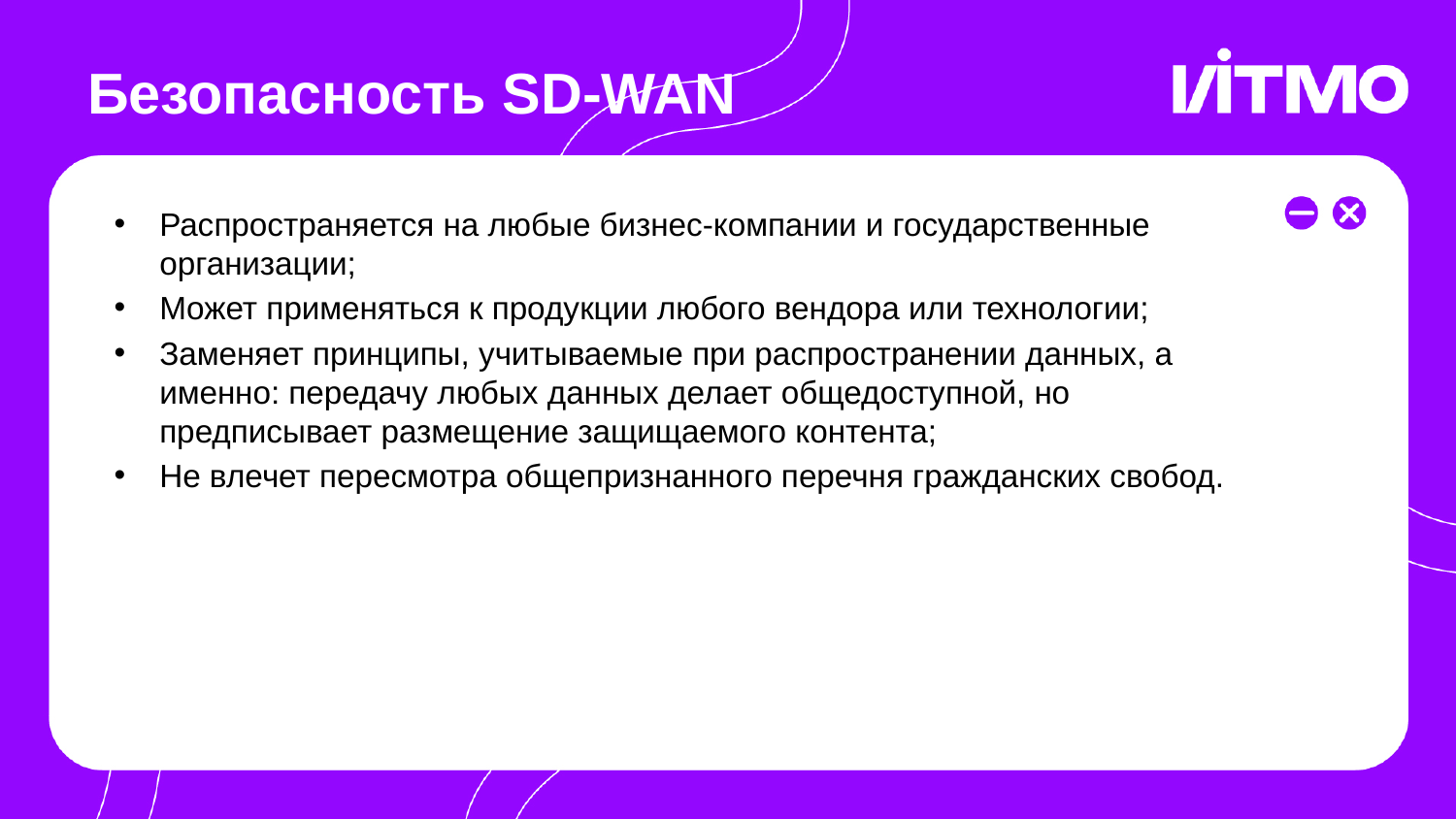

# Безопасность SD-WAN
Распространяется на любые бизнес-компании и государственные организации;
Может применяться к продукции любого вендора или технологии;
Заменяет принципы, учитываемые при распространении данных, а именно: передачу любых данных делает общедоступной, но предписывает размещение защищаемого контента;
Не влечет пересмотра общепризнанного перечня гражданских свобод.